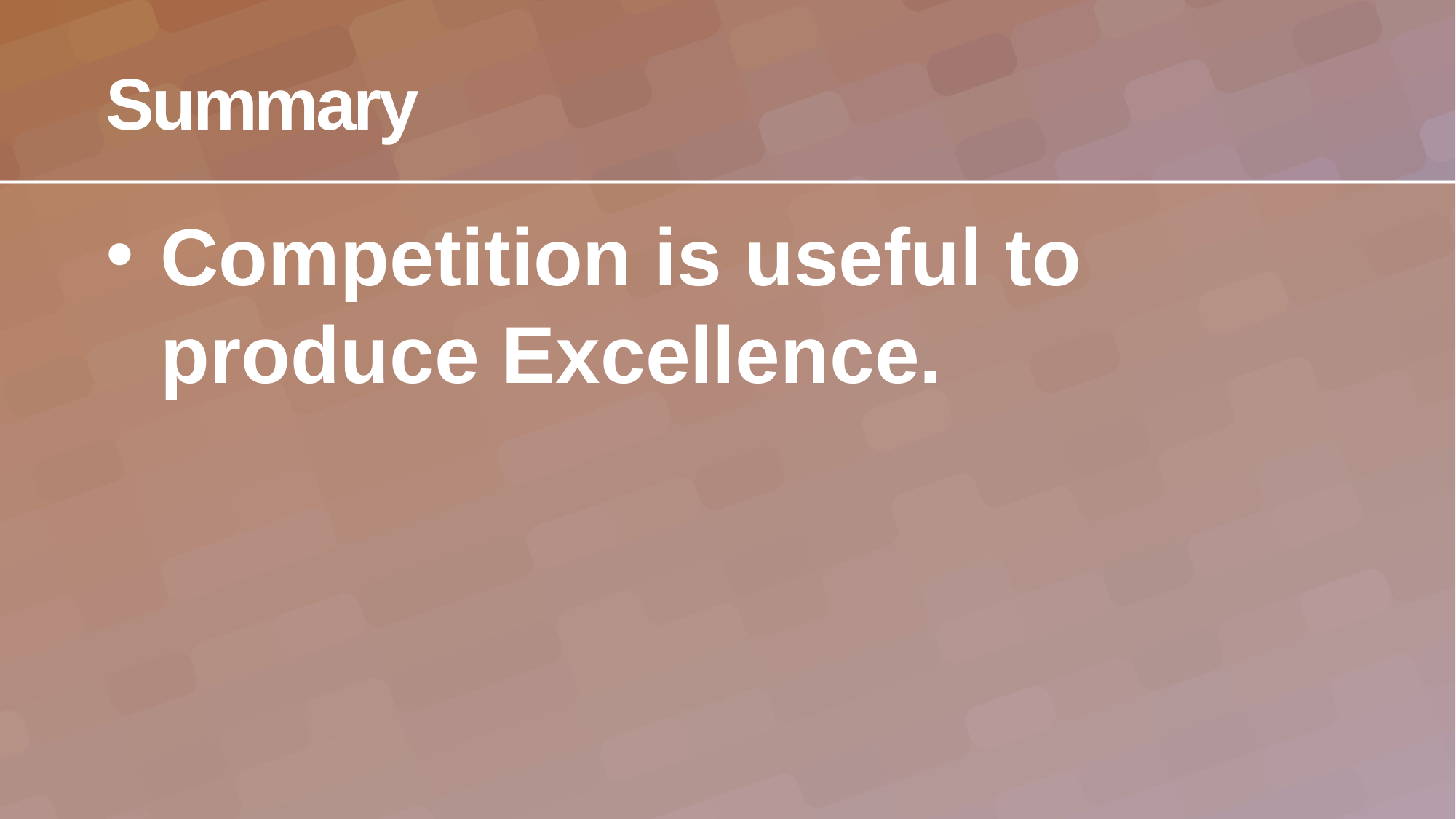

# Summary
Competition is useful to produce Excellence.